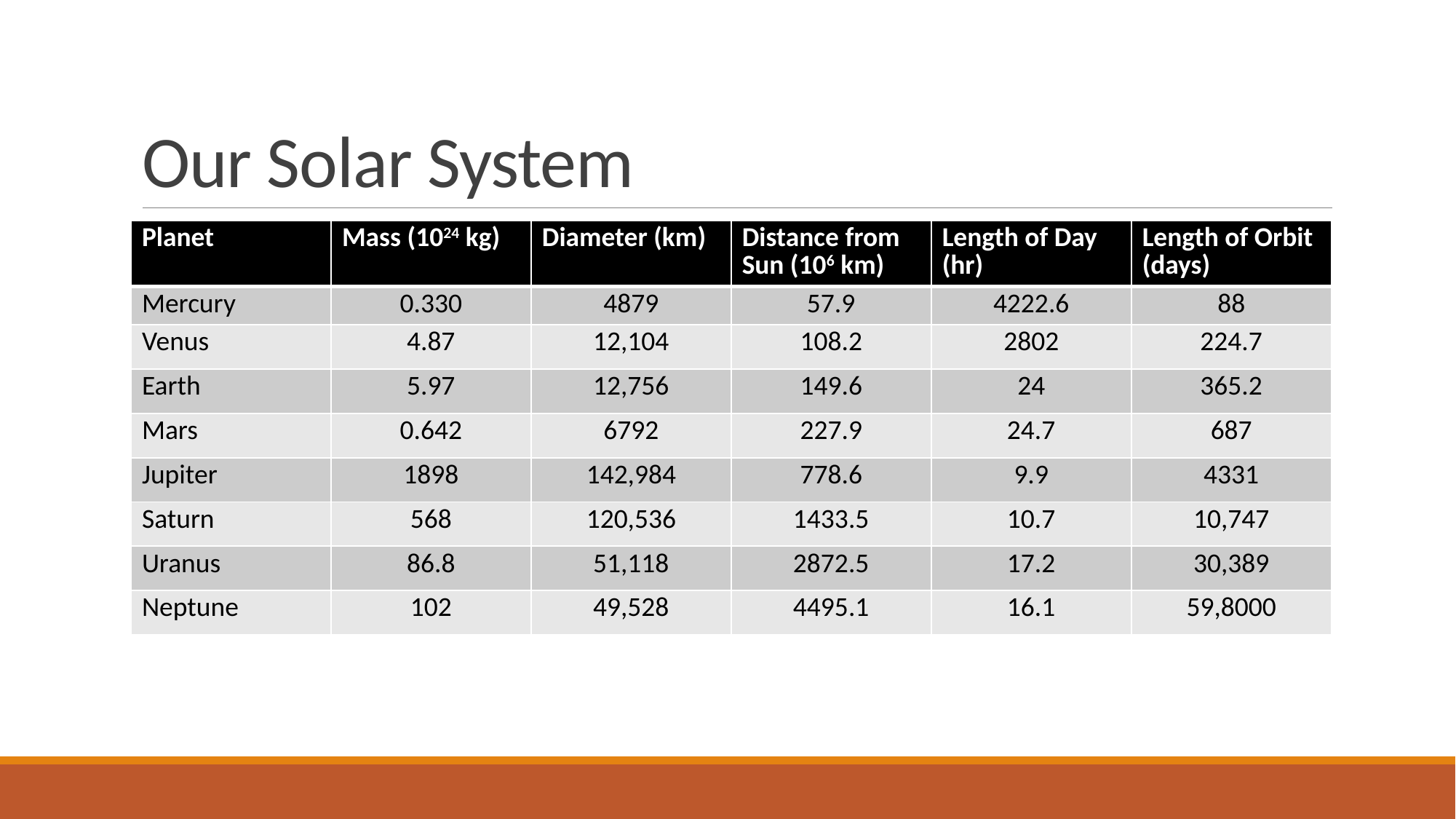

# Our Solar System
| Planet | Mass (1024 kg) | Diameter (km) | Distance from Sun (106 km) | Length of Day (hr) | Length of Orbit (days) |
| --- | --- | --- | --- | --- | --- |
| Mercury | 0.330 | 4879 | 57.9 | 4222.6 | 88 |
| Venus | 4.87 | 12,104 | 108.2 | 2802 | 224.7 |
| Earth | 5.97 | 12,756 | 149.6 | 24 | 365.2 |
| Mars | 0.642 | 6792 | 227.9 | 24.7 | 687 |
| Jupiter | 1898 | 142,984 | 778.6 | 9.9 | 4331 |
| Saturn | 568 | 120,536 | 1433.5 | 10.7 | 10,747 |
| Uranus | 86.8 | 51,118 | 2872.5 | 17.2 | 30,389 |
| Neptune | 102 | 49,528 | 4495.1 | 16.1 | 59,8000 |